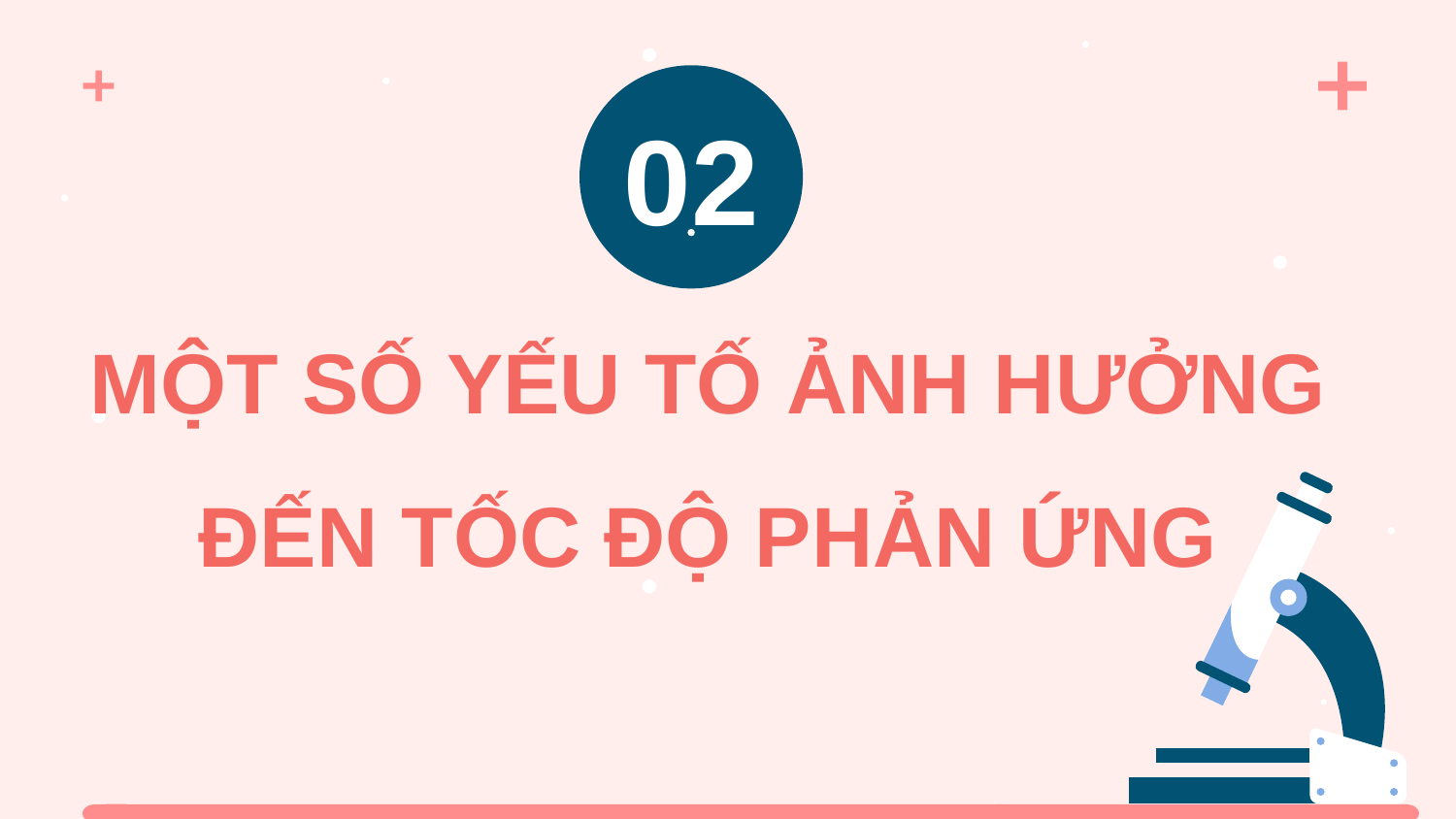

02

# MỘT SỐ YẾU TỐ ẢNH HƯỞNG ĐẾN TỐC ĐỘ PHẢN ỨNG